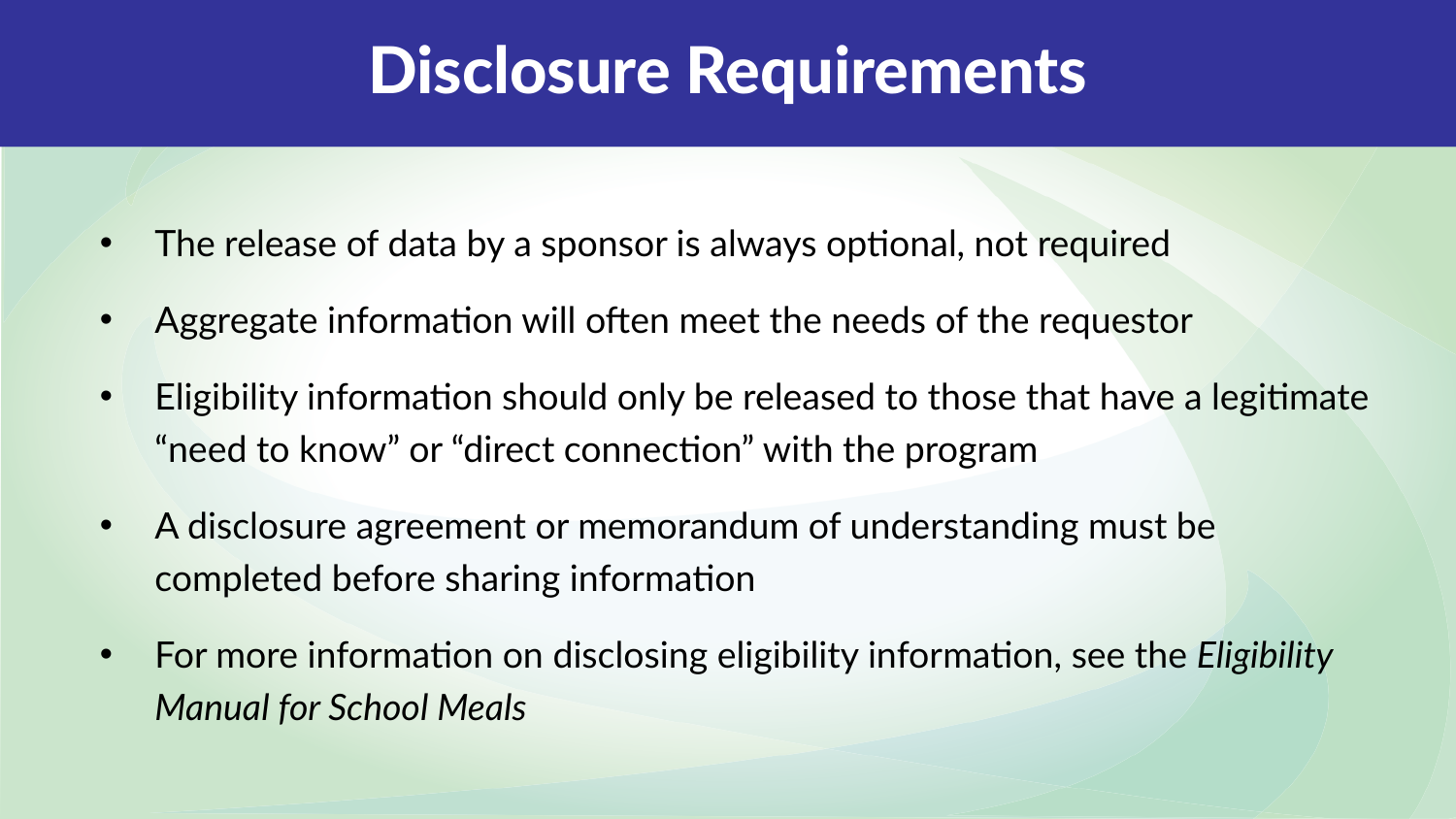

Disclosure Requirements
The release of data by a sponsor is always optional, not required
Aggregate information will often meet the needs of the requestor
Eligibility information should only be released to those that have a legitimate “need to know” or “direct connection” with the program
A disclosure agreement or memorandum of understanding must be completed before sharing information
For more information on disclosing eligibility information, see the Eligibility Manual for School Meals